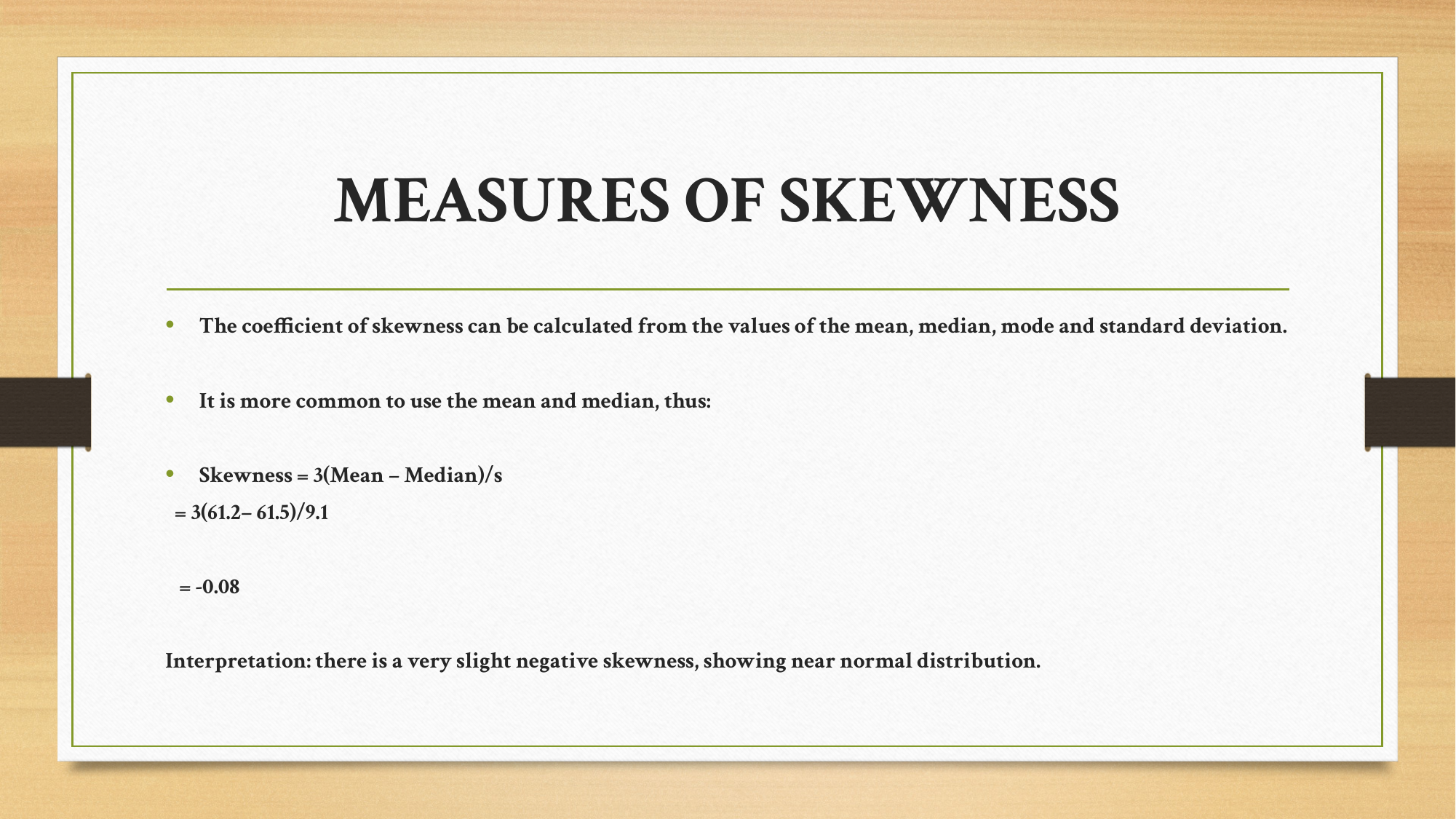

# MEASURES OF SKEWNESS
The coefficient of skewness can be calculated from the values of the mean, median, mode and standard deviation.

It is more common to use the mean and median, thus:

Skewness = 3(Mean – Median)/s
  = 3(61.2– 61.5)/9.1

   = -0.08

Interpretation: there is a very slight negative skewness, showing near normal distribution.